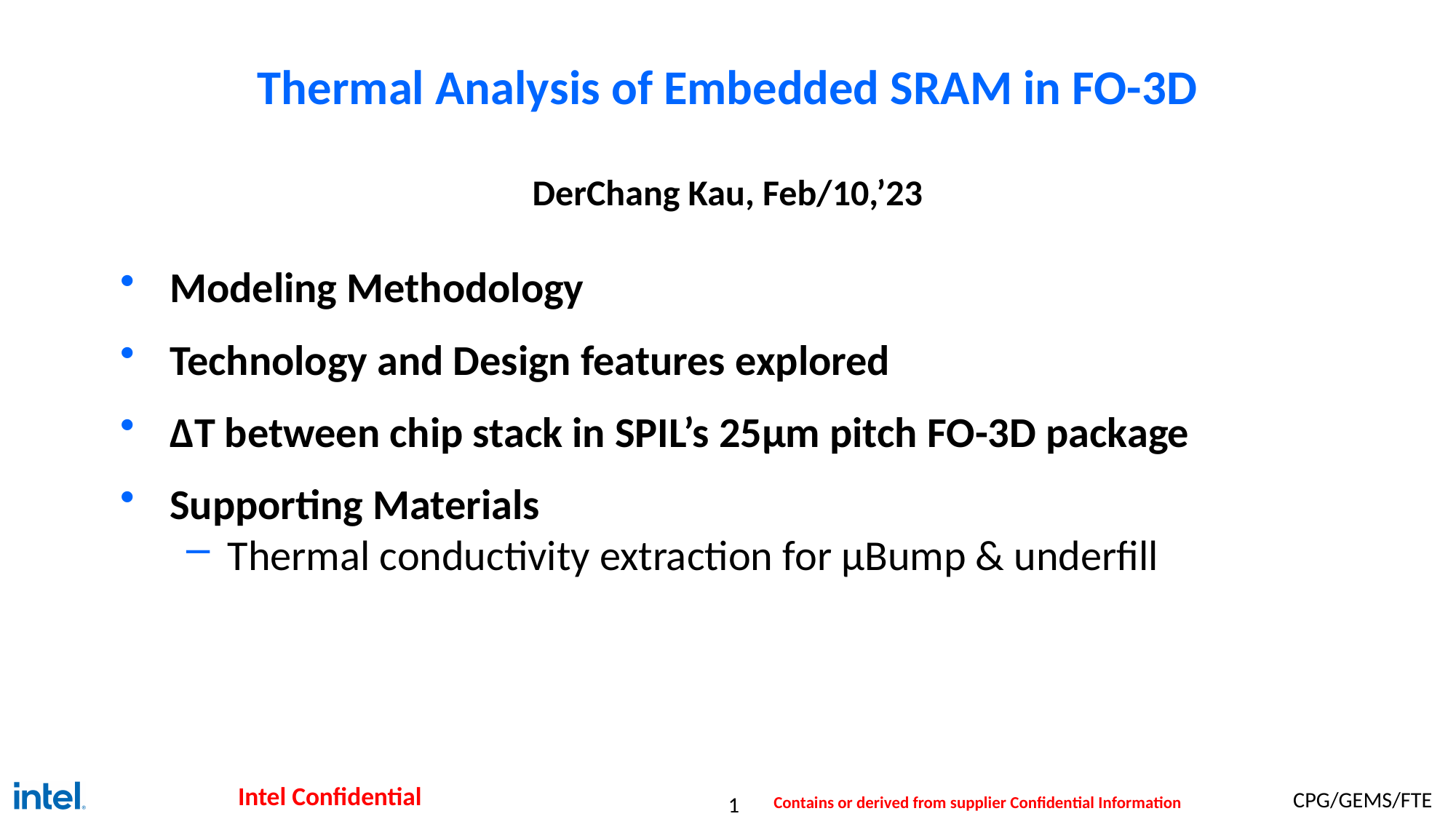

# Thermal Analysis of Embedded SRAM in FO-3D
DerChang Kau, Feb/10,’23
Modeling Methodology
Technology and Design features explored
∆T between chip stack in SPIL’s 25µm pitch FO-3D package
Supporting Materials
Thermal conductivity extraction for µBump & underfill